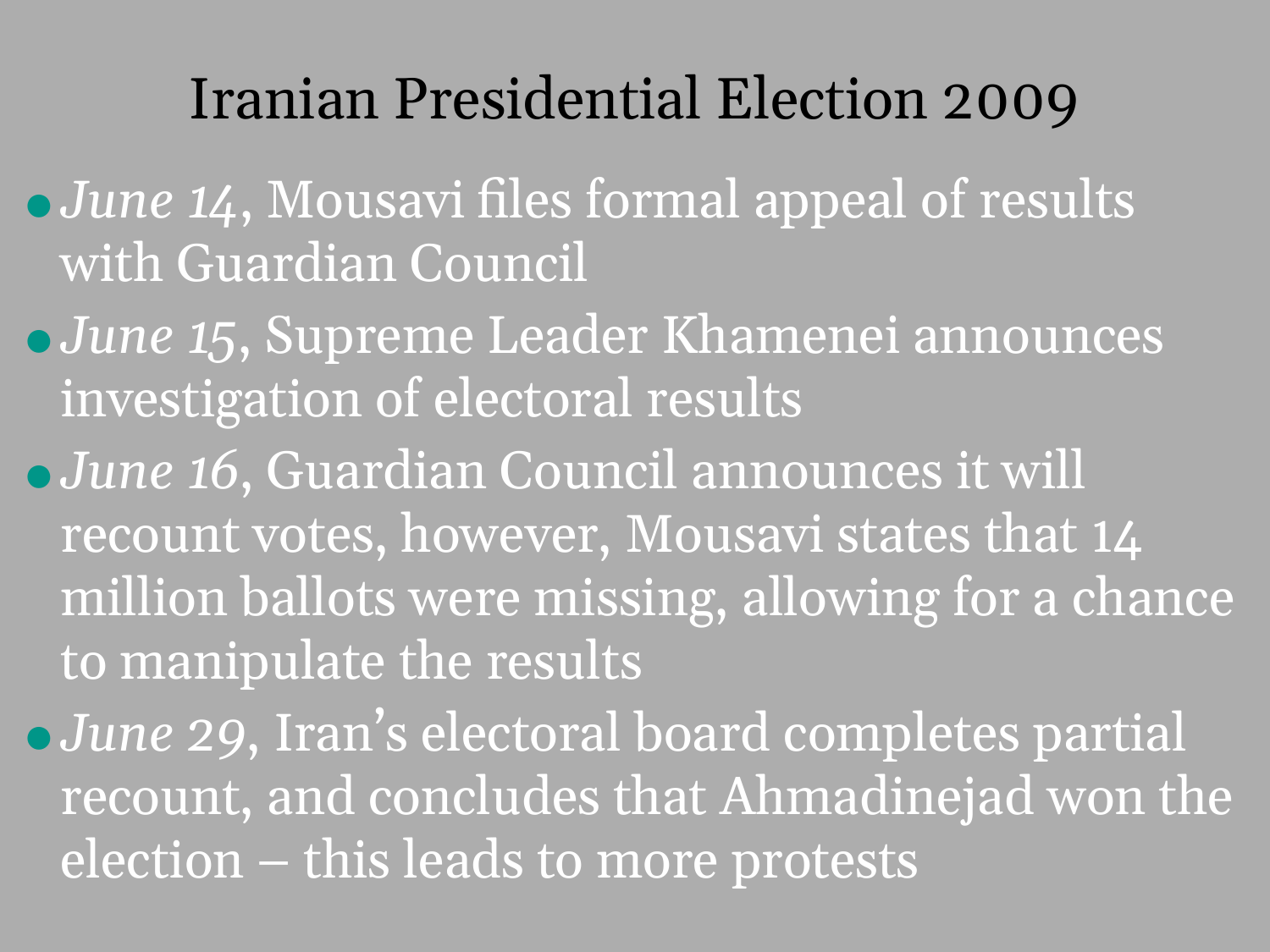

# Iranian Presidential Election 2009
June 14, Mousavi files formal appeal of results with Guardian Council
June 15, Supreme Leader Khamenei announces investigation of electoral results
June 16, Guardian Council announces it will recount votes, however, Mousavi states that 14 million ballots were missing, allowing for a chance to manipulate the results
June 29, Iran’s electoral board completes partial recount, and concludes that Ahmadinejad won the election – this leads to more protests